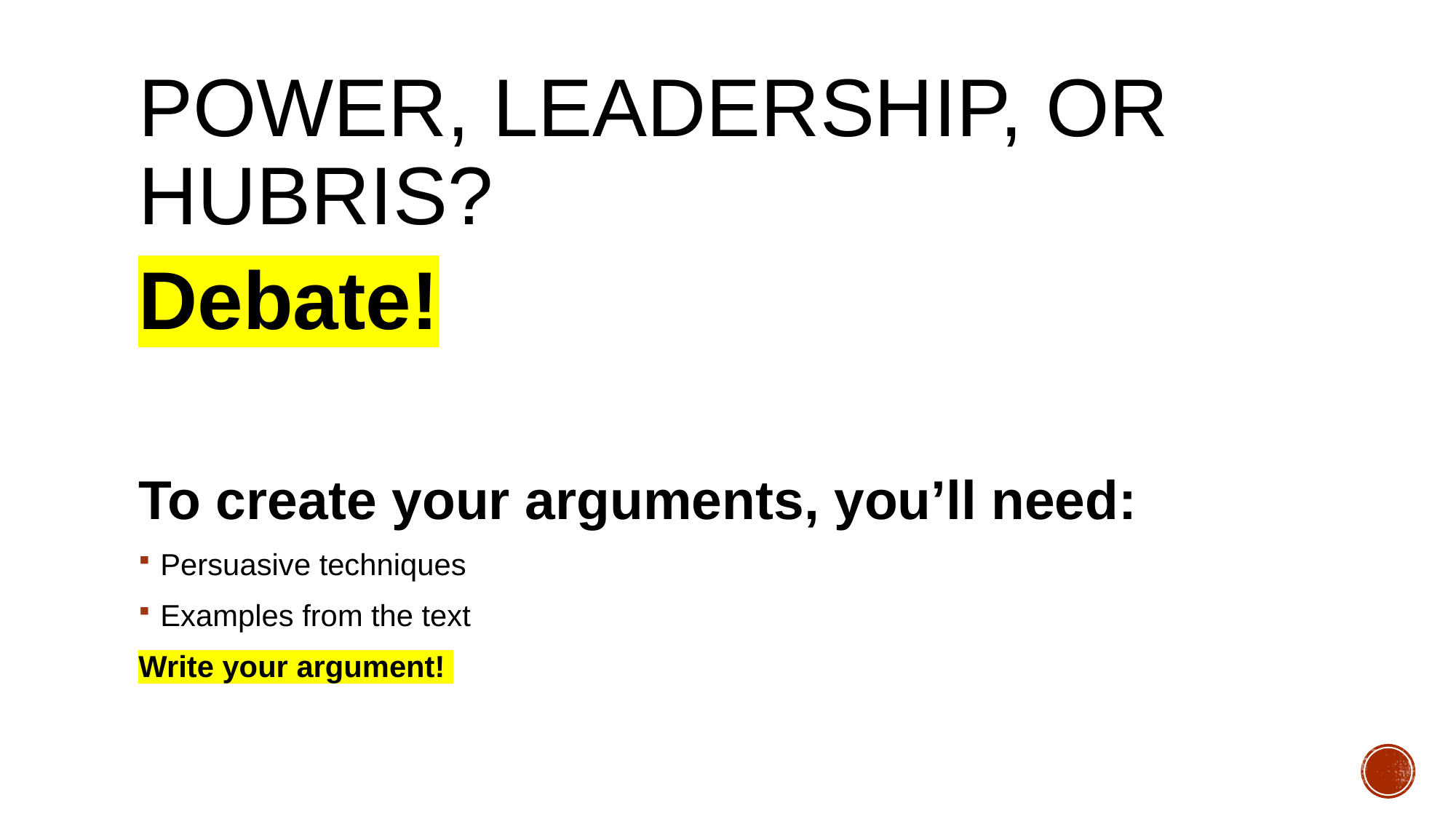

# Power, leadership, or hubris?
Debate!

To create your arguments, you’ll need:
Persuasive techniques
Examples from the text
Write your argument!